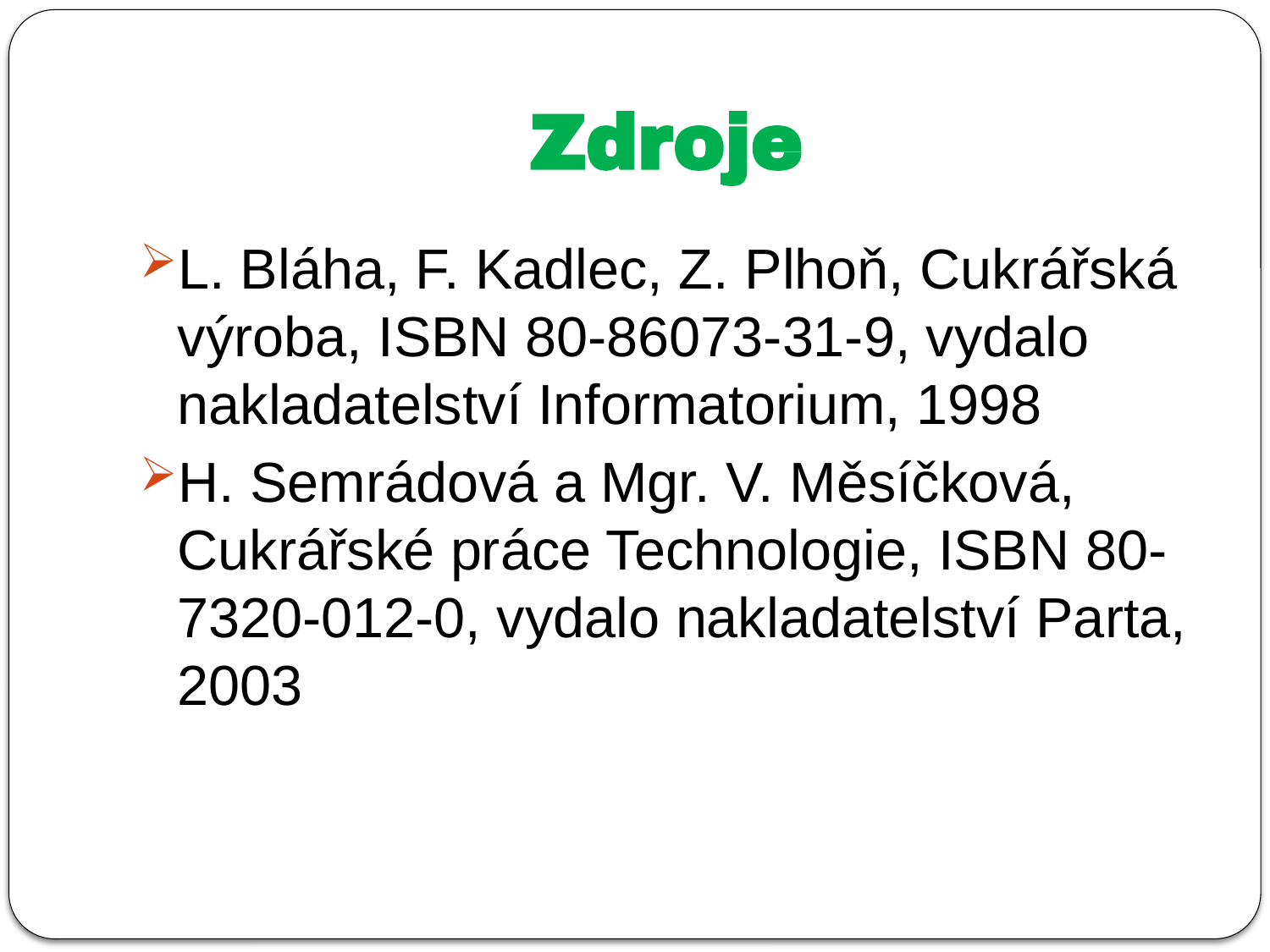

# Zdroje
L. Bláha, F. Kadlec, Z. Plhoň, Cukrářská výroba, ISBN 80-86073-31-9, vydalo nakladatelství Informatorium, 1998
H. Semrádová a Mgr. V. Měsíčková, Cukrářské práce Technologie, ISBN 80-7320-012-0, vydalo nakladatelství Parta, 2003